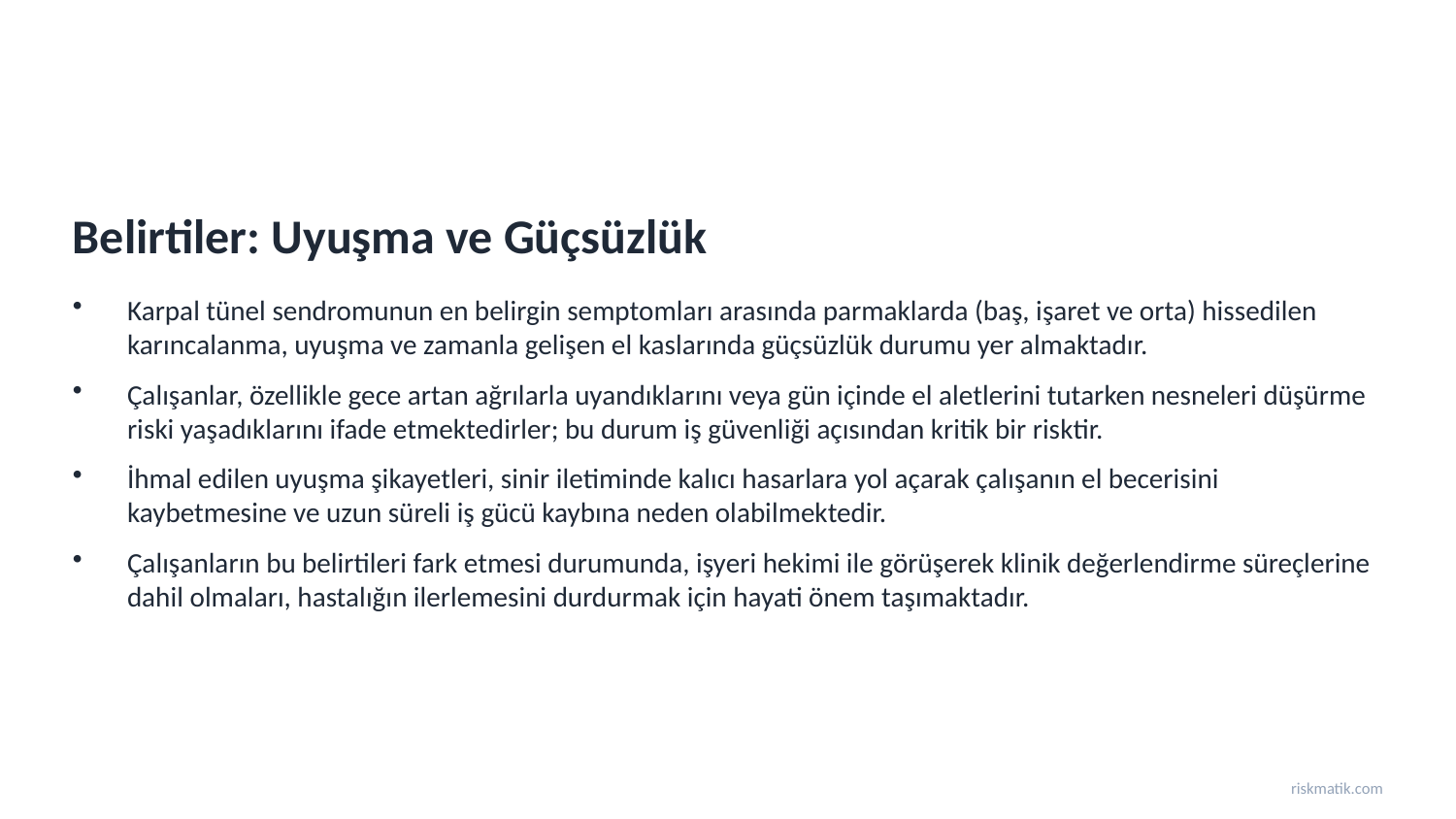

Belirtiler: Uyuşma ve Güçsüzlük
Karpal tünel sendromunun en belirgin semptomları arasında parmaklarda (baş, işaret ve orta) hissedilen karıncalanma, uyuşma ve zamanla gelişen el kaslarında güçsüzlük durumu yer almaktadır.
Çalışanlar, özellikle gece artan ağrılarla uyandıklarını veya gün içinde el aletlerini tutarken nesneleri düşürme riski yaşadıklarını ifade etmektedirler; bu durum iş güvenliği açısından kritik bir risktir.
İhmal edilen uyuşma şikayetleri, sinir iletiminde kalıcı hasarlara yol açarak çalışanın el becerisini kaybetmesine ve uzun süreli iş gücü kaybına neden olabilmektedir.
Çalışanların bu belirtileri fark etmesi durumunda, işyeri hekimi ile görüşerek klinik değerlendirme süreçlerine dahil olmaları, hastalığın ilerlemesini durdurmak için hayati önem taşımaktadır.
riskmatik.com